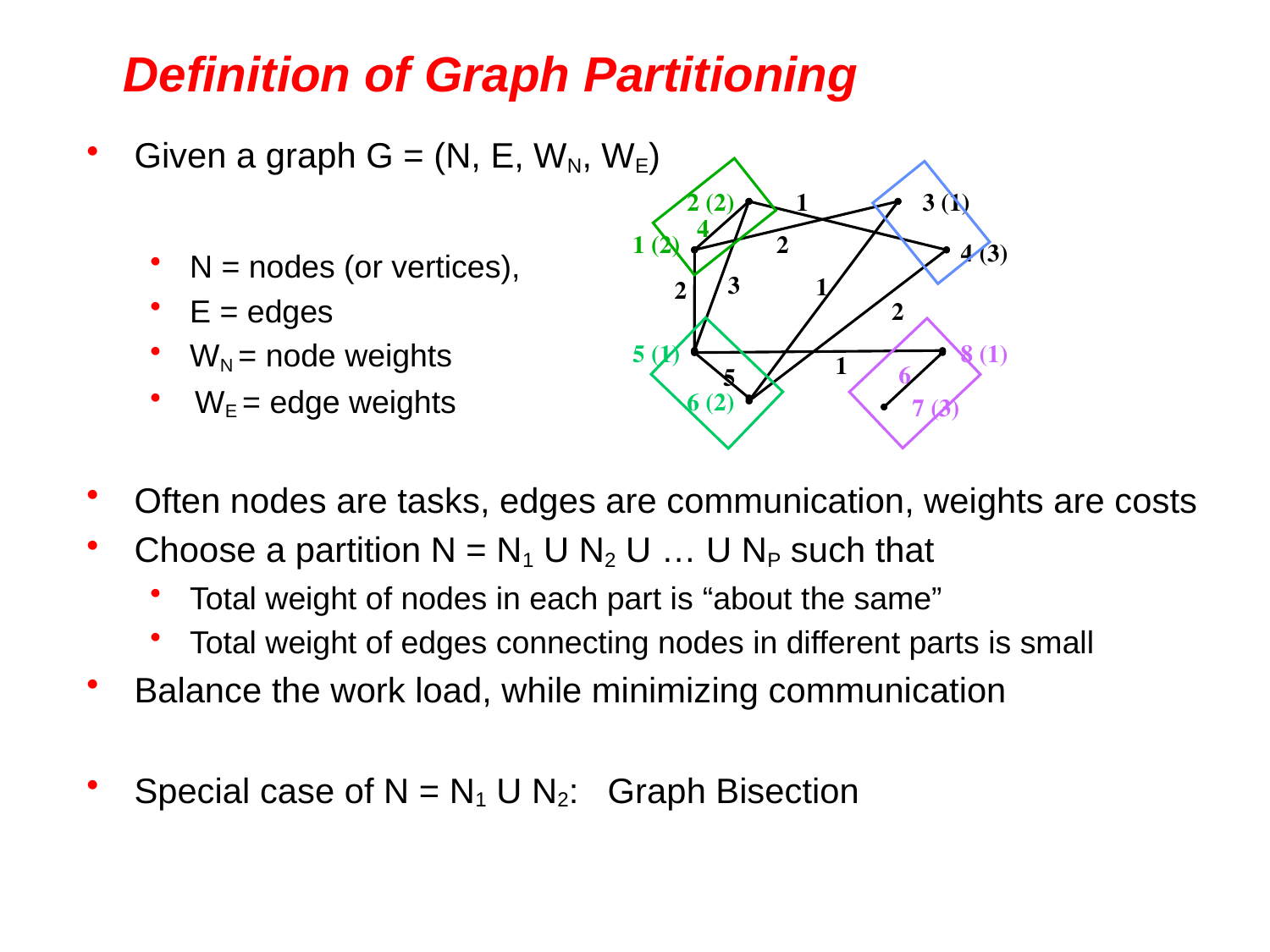

# Definition of Graph Partitioning
Given a graph G = (N, E, WN, WE)

N = nodes (or vertices),
E = edges
WN = node weights
 WE = edge weights

Often nodes are tasks, edges are communication, weights are costs
Choose a partition N = N1 U N2 U … U NP such that
Total weight of nodes in each part is “about the same”
Total weight of edges connecting nodes in different parts is small
Balance the work load, while minimizing communication

Special case of N = N1 U N2:   Graph Bisection
2 (2)
1
3 (1)

4
1 (2)
2
4 (3)

3
1
2
2
5 (1)
8 (1)
1

6
5
6 (2)
7 (3)